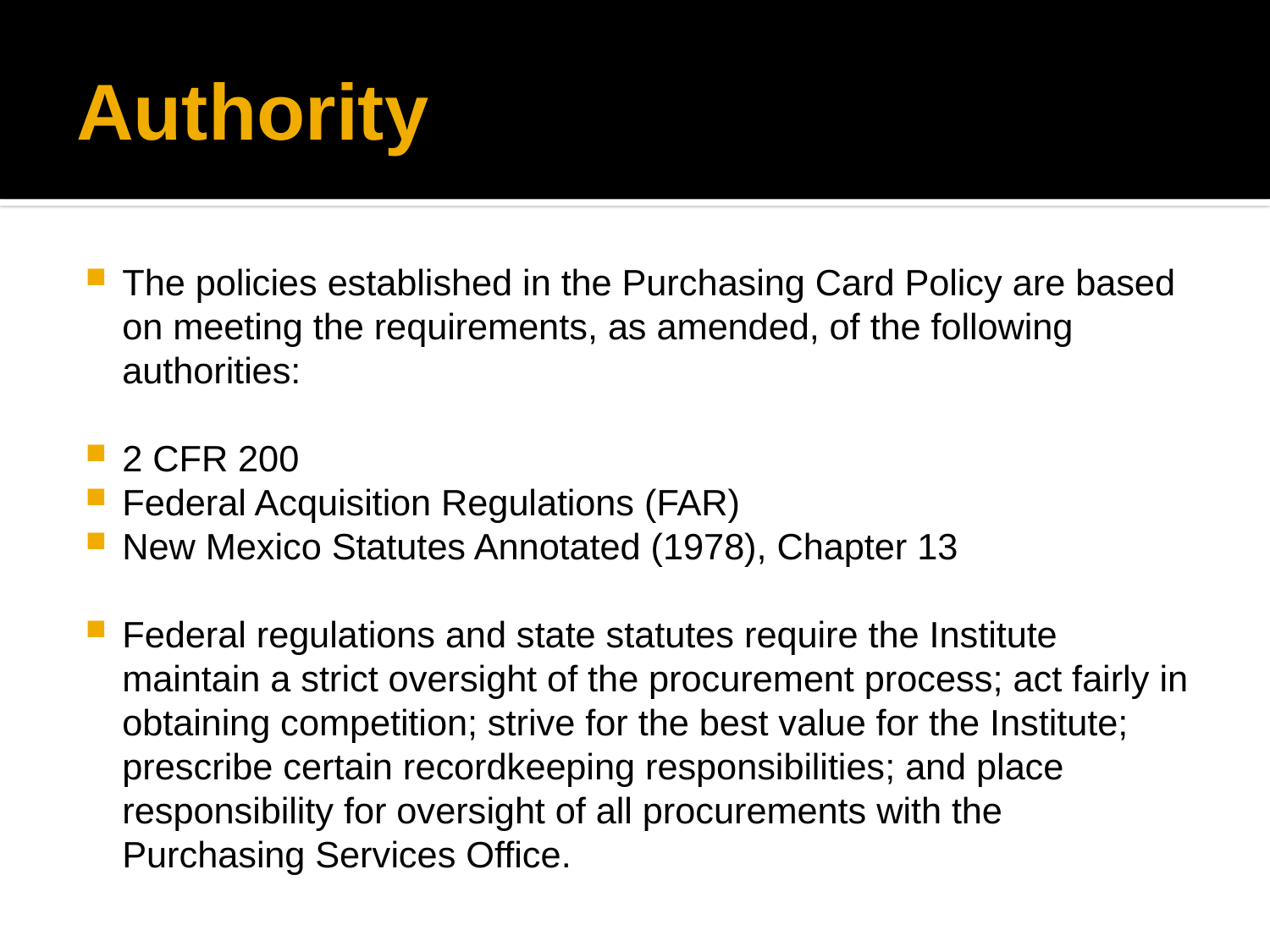

# Authority
The policies established in the Purchasing Card Policy are based on meeting the requirements, as amended, of the following authorities:
2 CFR 200
Federal Acquisition Regulations (FAR)
New Mexico Statutes Annotated (1978), Chapter 13
Federal regulations and state statutes require the Institute maintain a strict oversight of the procurement process; act fairly in obtaining competition; strive for the best value for the Institute; prescribe certain recordkeeping responsibilities; and place responsibility for oversight of all procurements with the Purchasing Services Office.